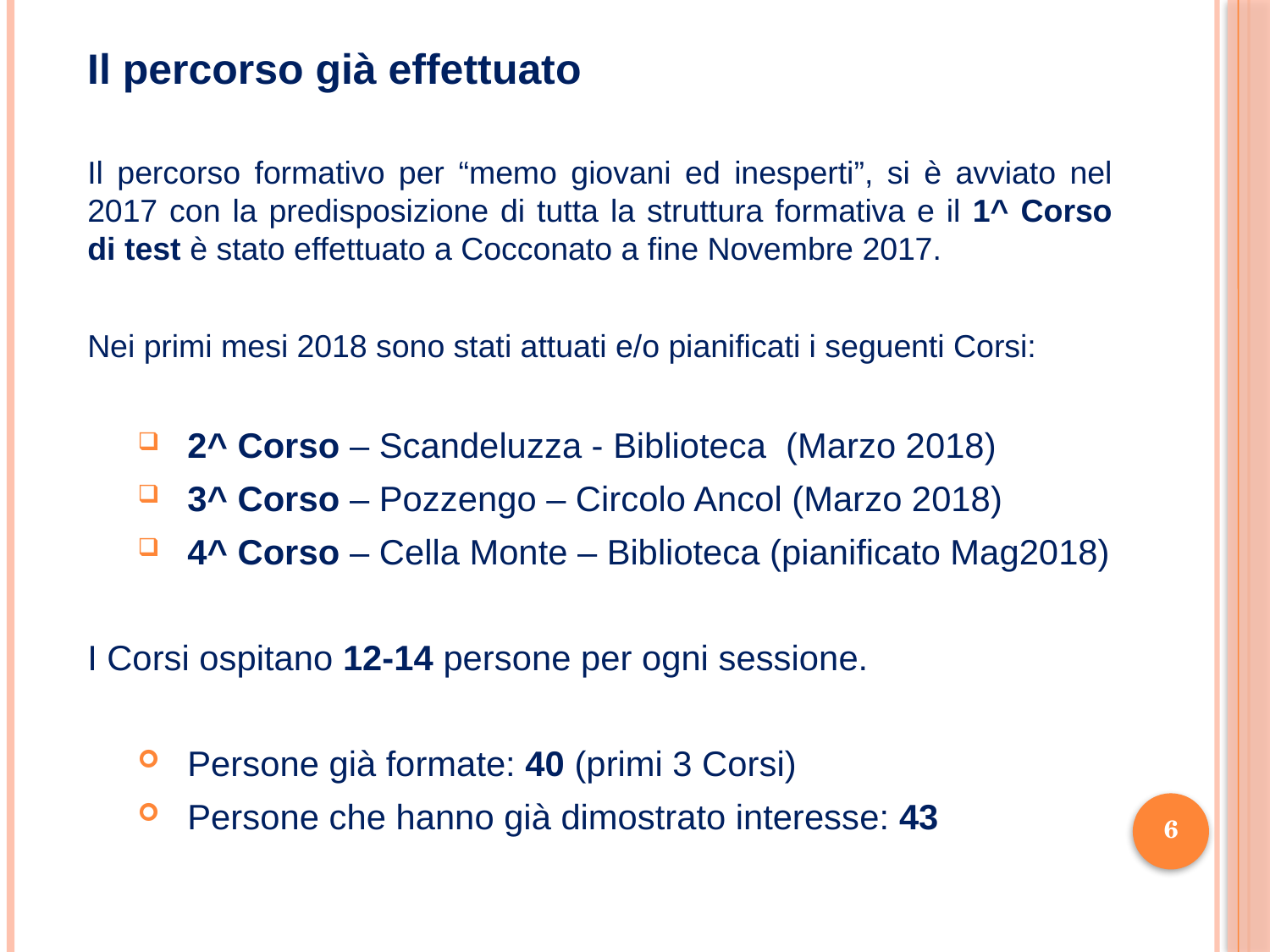

Il percorso già effettuato
Il percorso formativo per “memo giovani ed inesperti”, si è avviato nel 2017 con la predisposizione di tutta la struttura formativa e il 1^ Corso di test è stato effettuato a Cocconato a fine Novembre 2017.

Nei primi mesi 2018 sono stati attuati e/o pianificati i seguenti Corsi:

2^ Corso – Scandeluzza - Biblioteca  (Marzo 2018)
3^ Corso – Pozzengo – Circolo Ancol (Marzo 2018)
4^ Corso – Cella Monte – Biblioteca (pianificato Mag2018)

I Corsi ospitano 12-14 persone per ogni sessione.

Persone già formate: 40 (primi 3 Corsi)
Persone che hanno già dimostrato interesse: 43

6